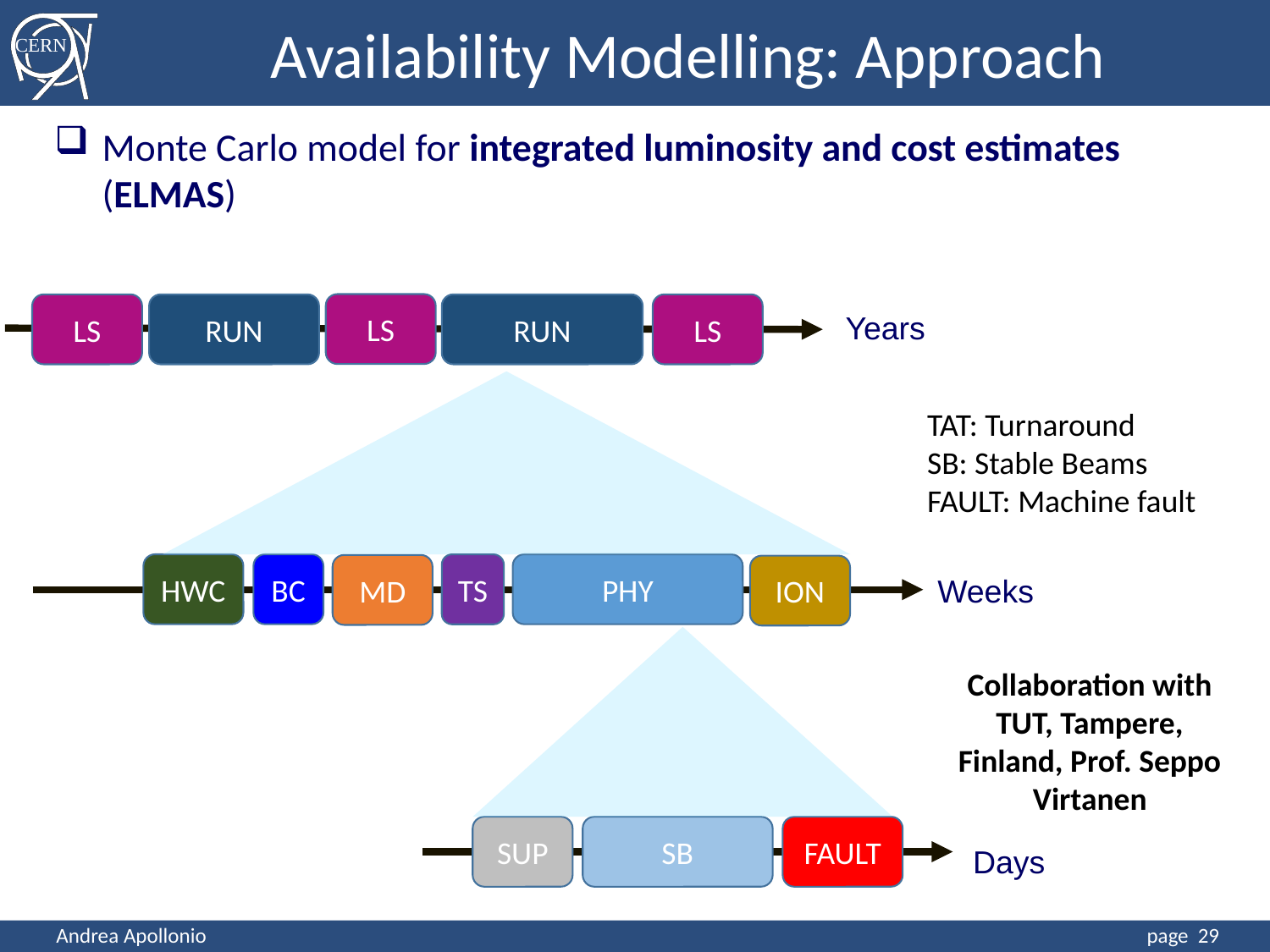

# Availability Modelling: Approach
Monte Carlo model for integrated luminosity and cost estimates (ELMAS)
LS
LS
RUN
RUN
LS
Years

TAT: Turnaround
SB: Stable Beams
FAULT: Machine fault
HWC
BC
PHY
TS
MD
ION
Weeks

Collaboration with TUT, Tampere, Finland, Prof. Seppo Virtanen
SUP
SB
FAULT
Days